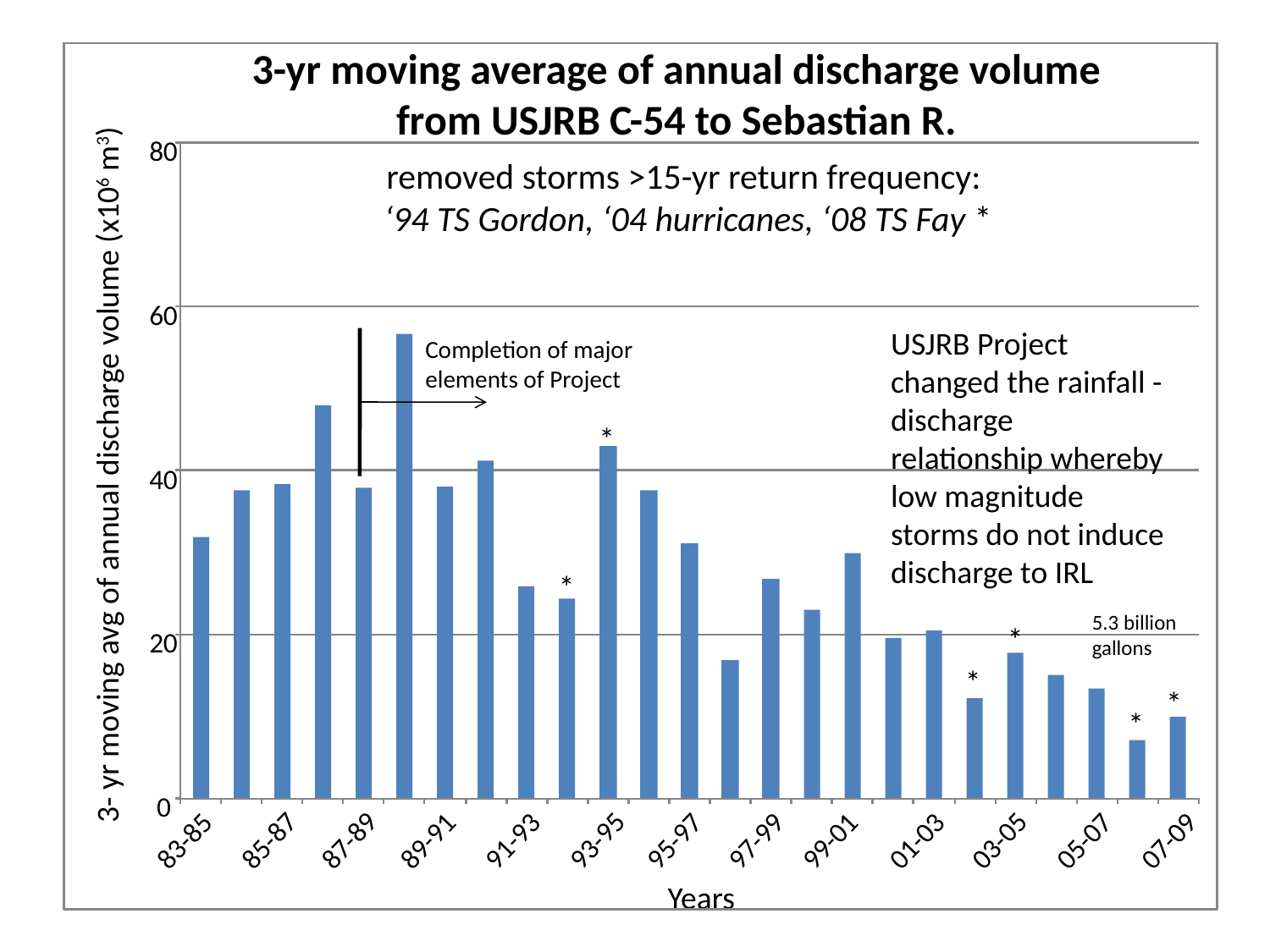

3-yr moving average of annual discharge volume from USJRB C-54 to Sebastian R.

80

60

40
20
0

85-87
87-89
93-95
03-05
97-99
99-01
01-03
89-91
95-97
05-07
07-09
91-93
83-85
Years
removed storms >15-yr return frequency:
‘94 TS Gordon, ‘04 hurricanes, ‘08 TS Fay *
USJRB Project changed the rainfall -discharge relationship whereby low magnitude storms do not induce discharge to IRL

Completion of major elements of Project
*
3- yr moving avg of annual discharge volume (x106 m3)
*
5.3 billion gallons
*
*
*
*